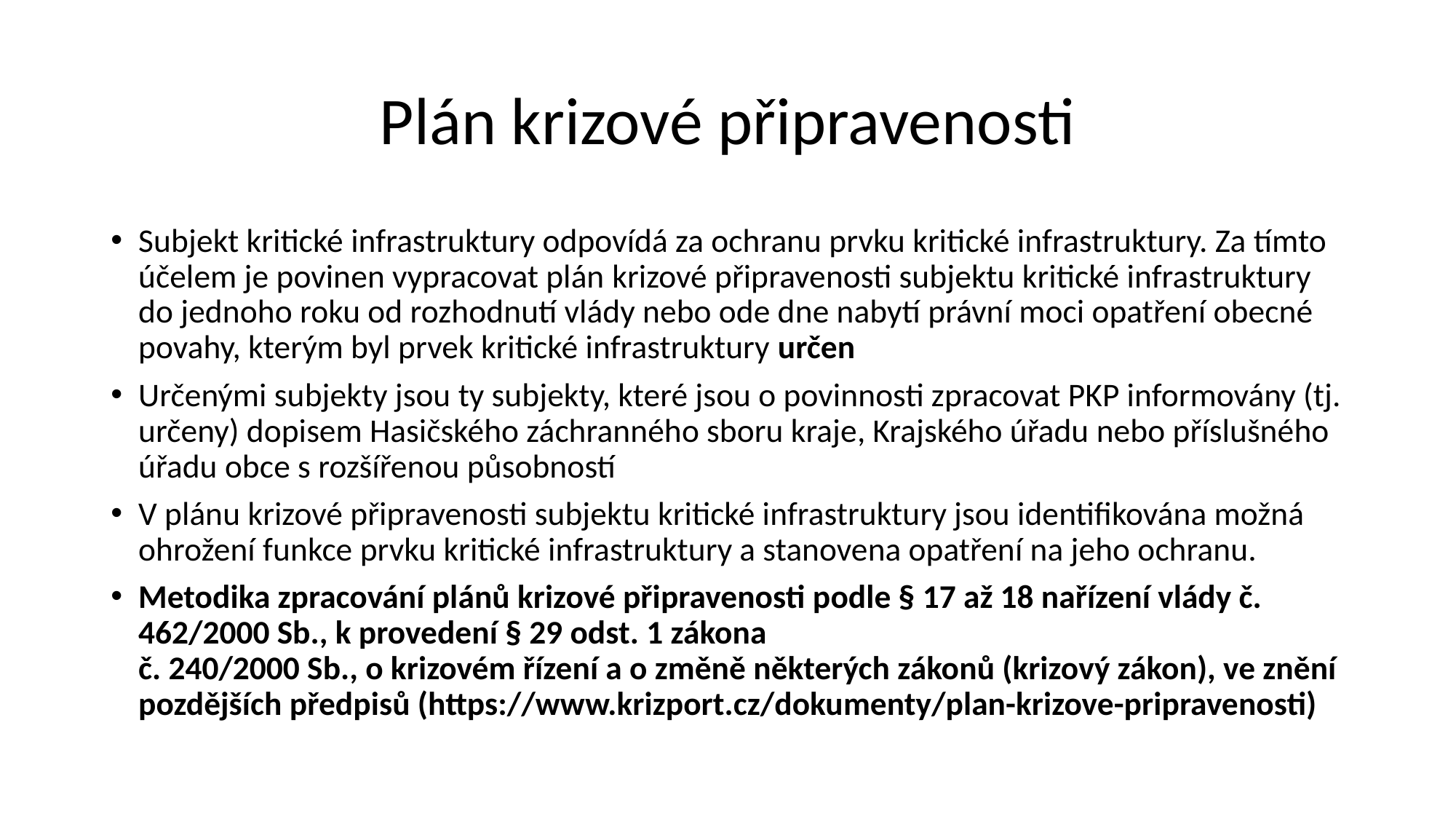

# Plán krizové připravenosti
Subjekt kritické infrastruktury odpovídá za ochranu prvku kritické infrastruktury. Za tímto účelem je povinen vypracovat plán krizové připravenosti subjektu kritické infrastruktury do jednoho roku od rozhodnutí vlády nebo ode dne nabytí právní moci opatření obecné povahy, kterým byl prvek kritické infrastruktury určen
Určenými subjekty jsou ty subjekty, které jsou o povinnosti zpracovat PKP informovány (tj. určeny) dopisem Hasičského záchranného sboru kraje, Krajského úřadu nebo příslušného úřadu obce s rozšířenou působností
V plánu krizové připravenosti subjektu kritické infrastruktury jsou identifikována možná ohrožení funkce prvku kritické infrastruktury a stanovena opatření na jeho ochranu.
Metodika zpracování plánů krizové připravenosti podle § 17 až 18 nařízení vlády č. 462/2000 Sb., k provedení § 29 odst. 1 zákona
č. 240/2000 Sb., o krizovém řízení a o změně některých zákonů (krizový zákon), ve znění pozdějších předpisů (https://www.krizport.cz/dokumenty/plan-krizove-pripravenosti)